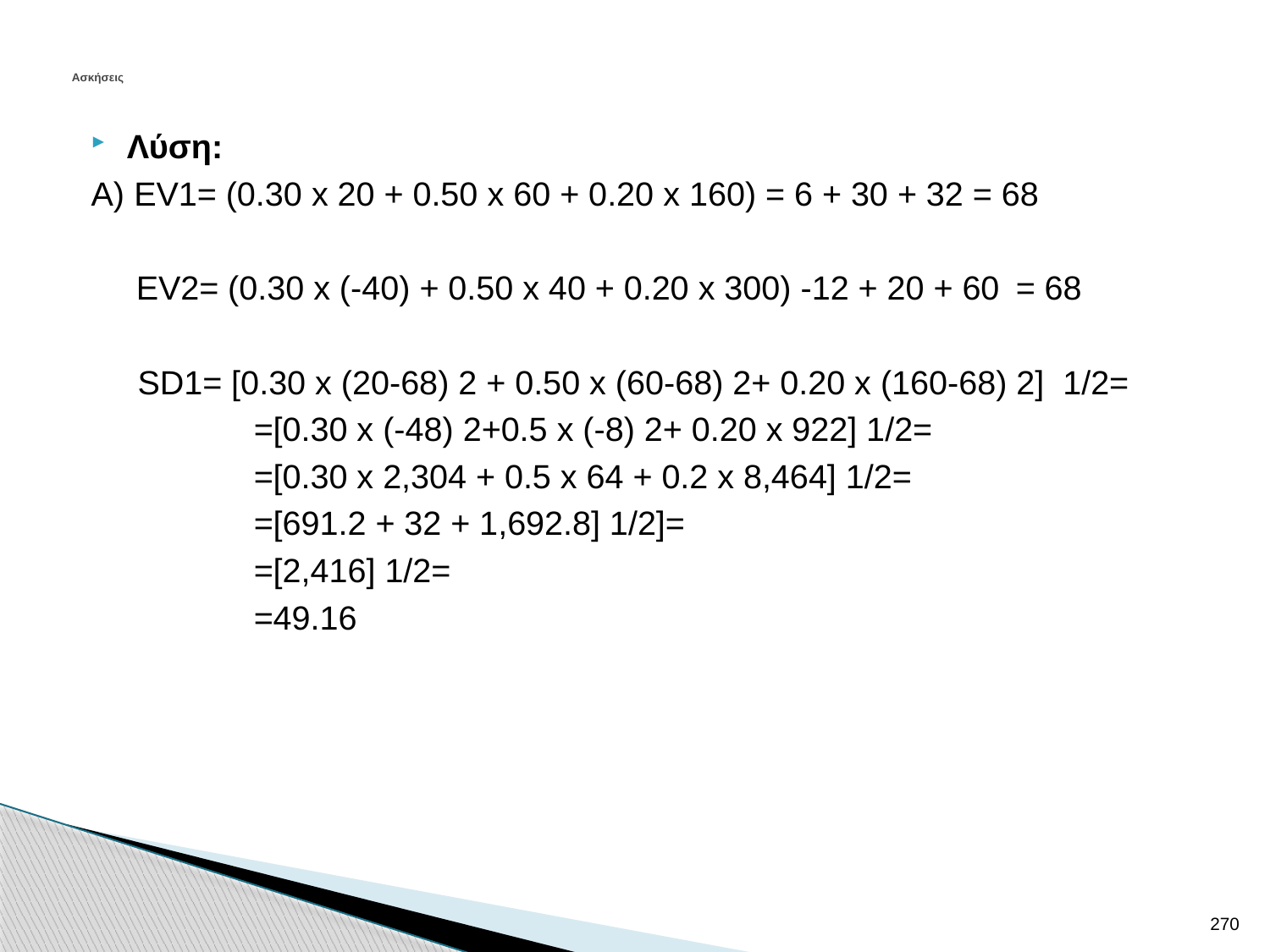

# Ασκήσεις
Λύση:
Α) EV1= (0.30 x 20 + 0.50 x 60 + 0.20 x 160) = 6 + 30 + 32 = 68

	 EV2= (0.30 x (-40) + 0.50 x 40 + 0.20 x 300) -12 + 20 + 60 	= 68

     SD1= [0.30 x (20-68) 2 + 0.50 x (60-68) 2+ 0.20 x (160-68) 2]  1/2=
		=[0.30 x (-48) 2+0.5 x (-8) 2+ 0.20 x 922] 1/2=
		=[0.30 x 2,304 + 0.5 x 64 + 0.2 x 8,464] 1/2=
		=[691.2 + 32 + 1,692.8] 1/2]=
		=[2,416] 1/2=
		=49.16

270